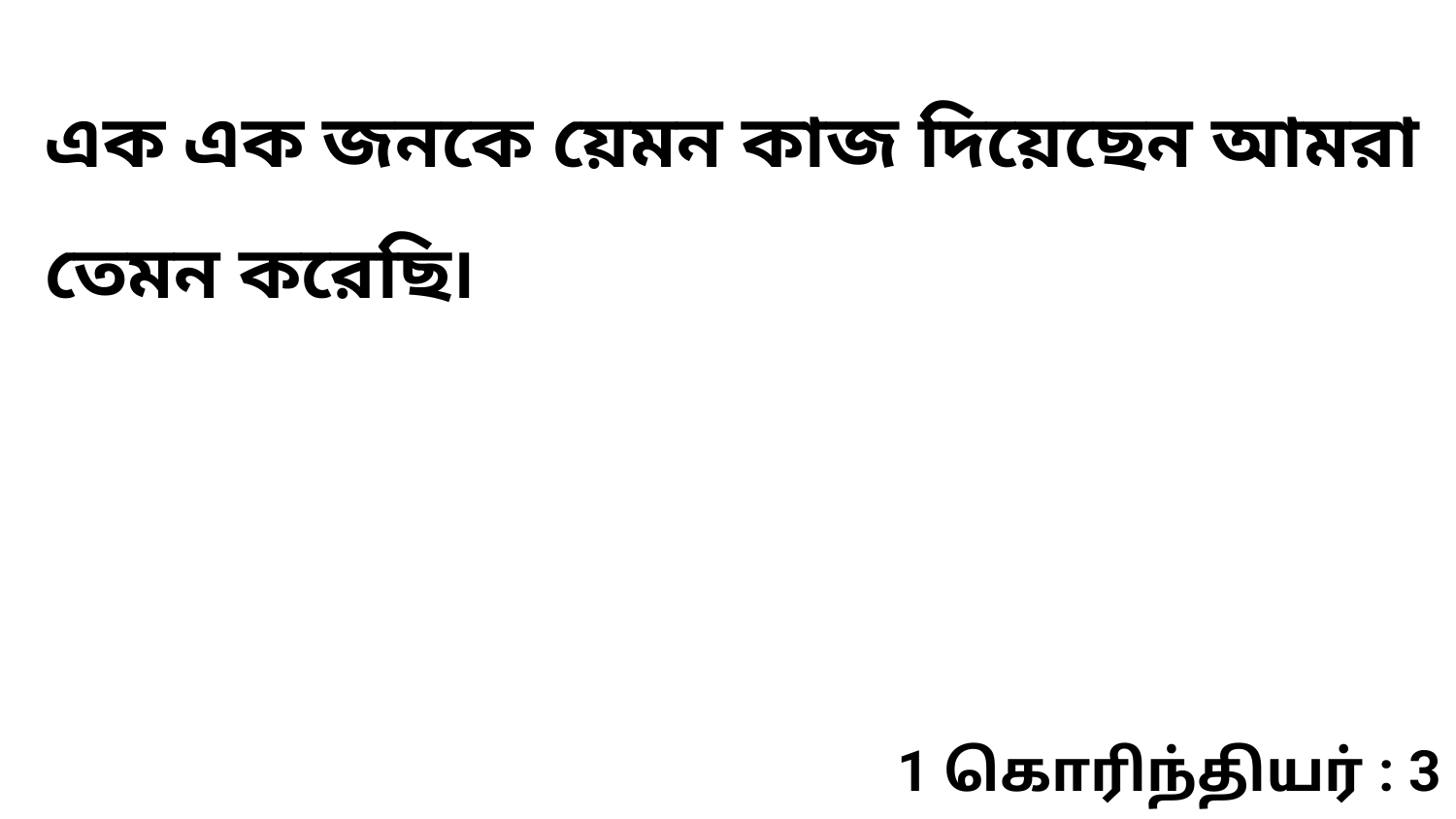

এক এক জনকে য়েমন কাজ দিয়েছেন আমরা তেমন করেছি৷
1 கொரிந்தியர் : 3